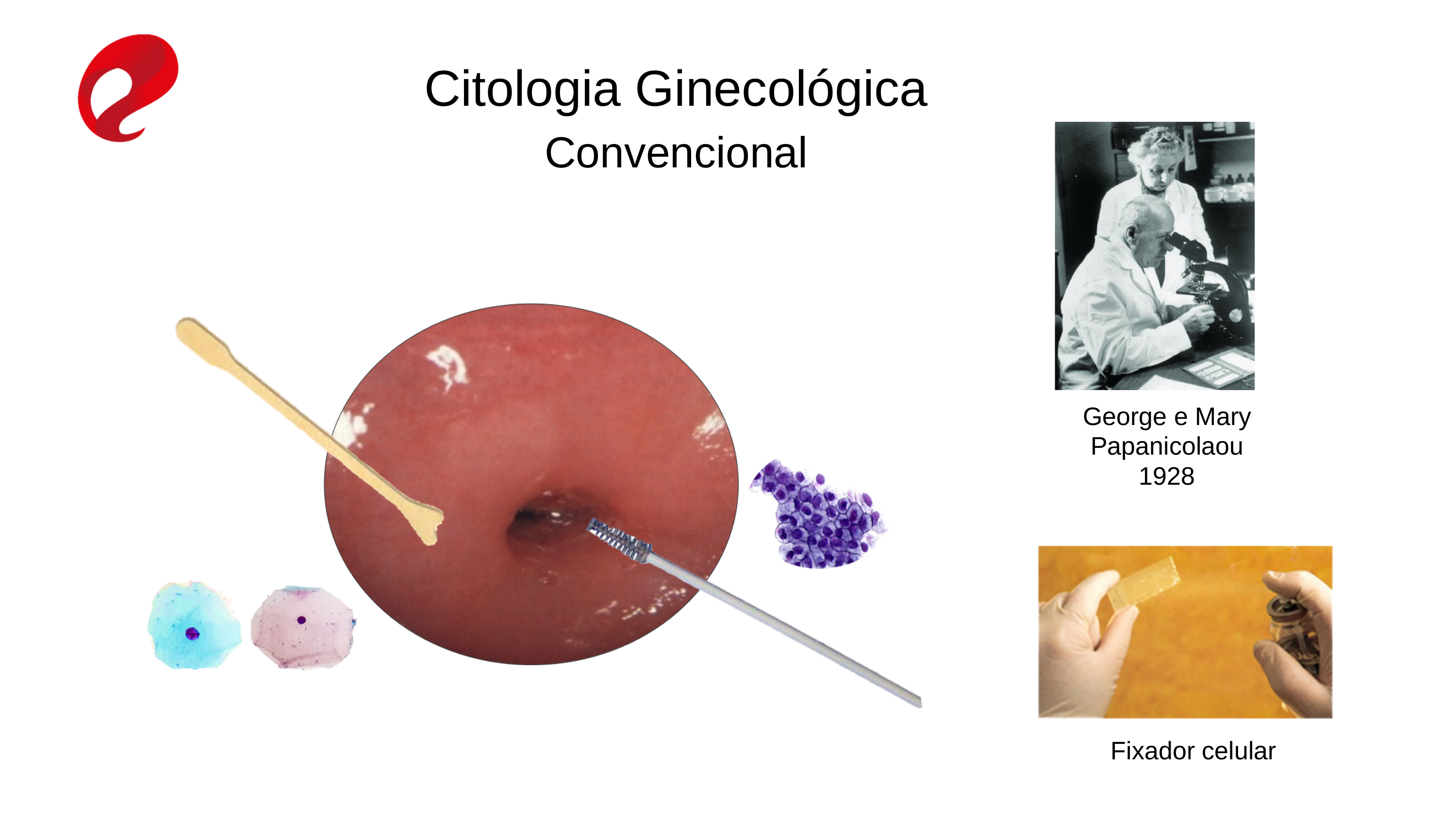

Citologia Ginecológica
Convencional

George e Mary
Papanicolaou
1928

Fixador celular